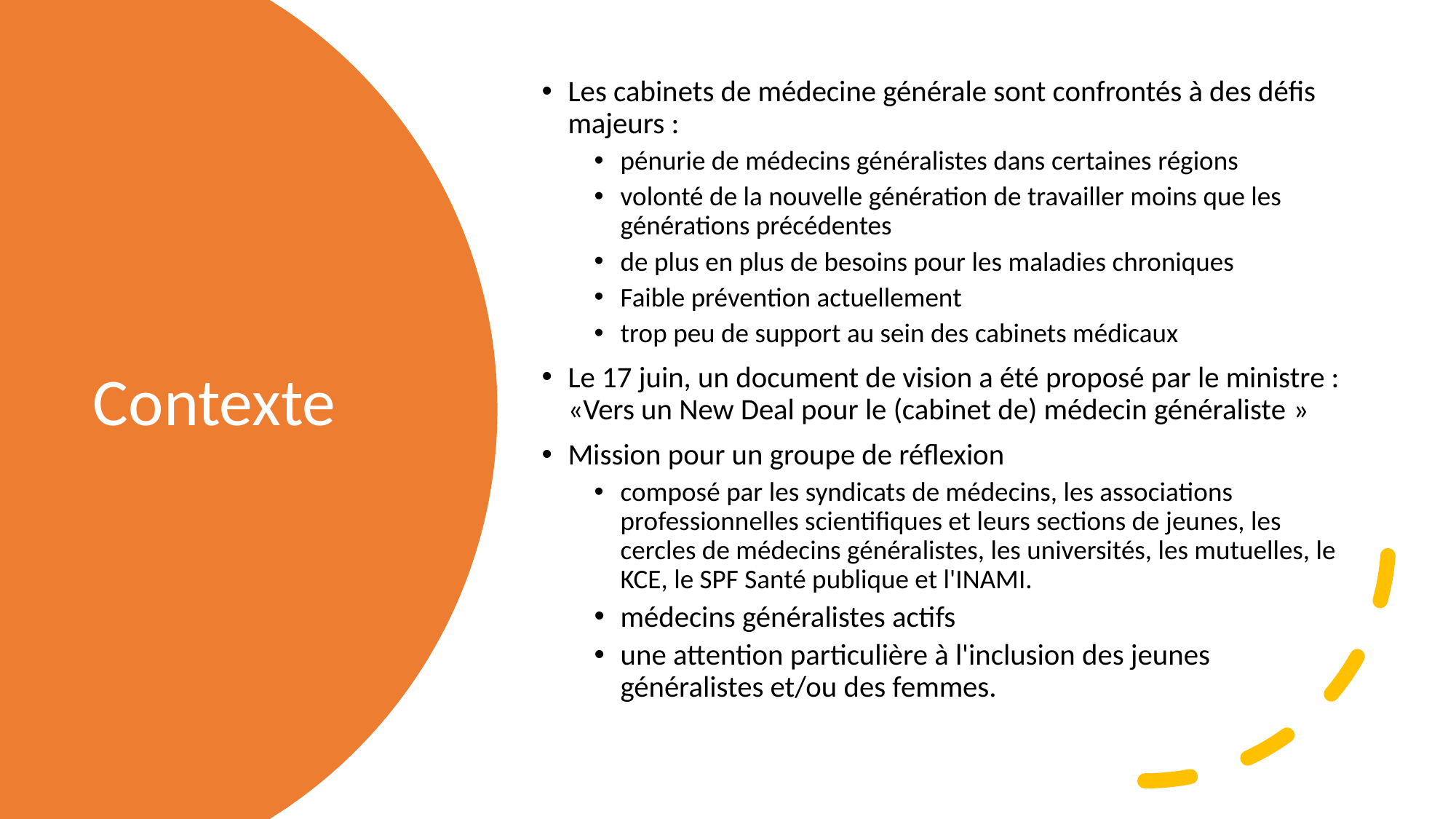

Les cabinets de médecine générale sont confrontés à des défis majeurs :
pénurie de médecins généralistes dans certaines régions
volonté de la nouvelle génération de travailler moins que les générations précédentes
de plus en plus de besoins pour les maladies chroniques
Faible prévention actuellement
trop peu de support au sein des cabinets médicaux
Le 17 juin, un document de vision a été proposé par le ministre : «Vers un New Deal pour le (cabinet de) médecin généraliste »
Mission pour un groupe de réflexion
composé par les syndicats de médecins, les associations professionnelles scientifiques et leurs sections de jeunes, les cercles de médecins généralistes, les universités, les mutuelles, le KCE, le SPF Santé publique et l'INAMI.
médecins généralistes actifs
une attention particulière à l'inclusion des jeunes généralistes et/ou des femmes.

# Contexte